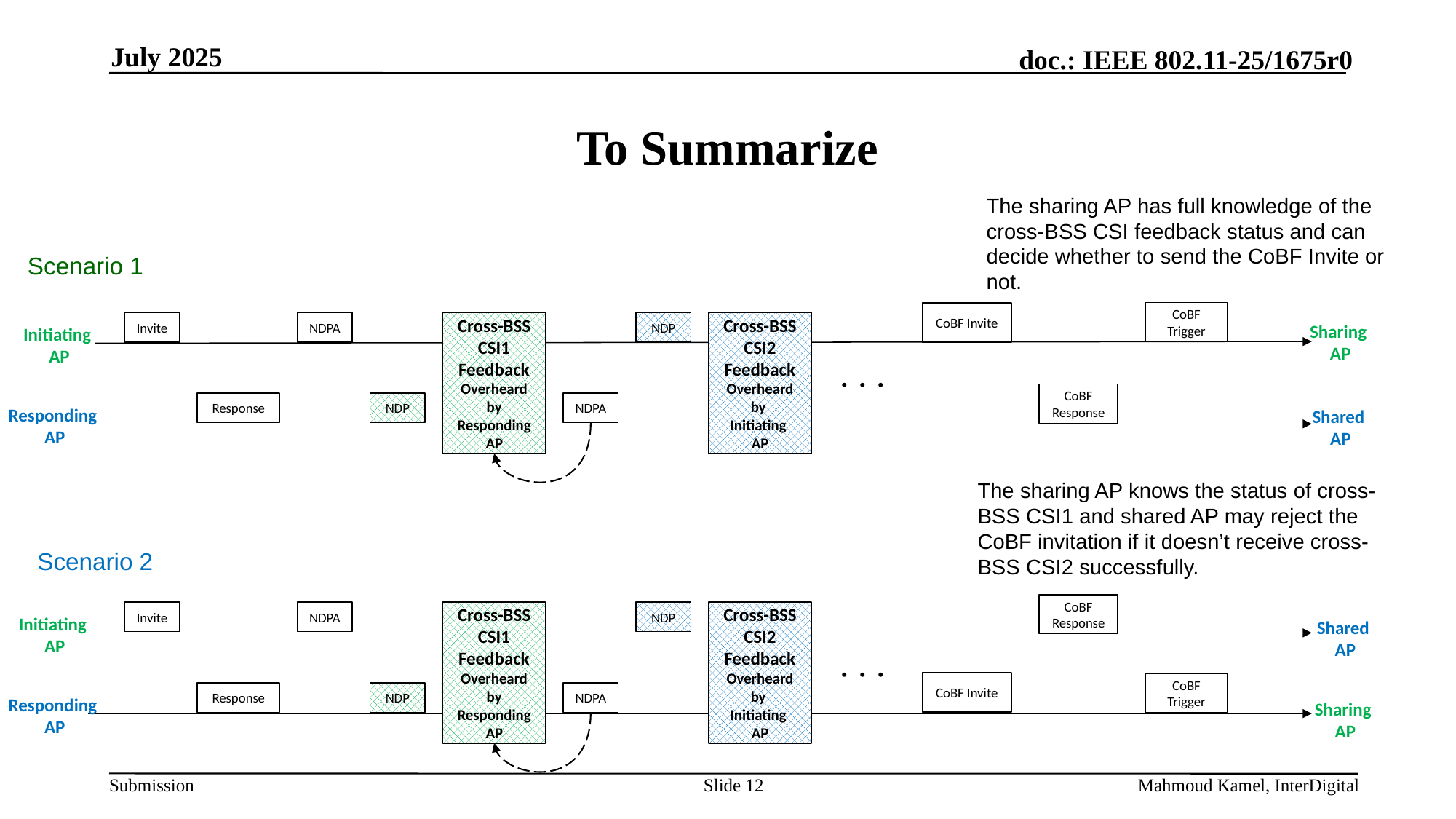

July 2025
# To Summarize
The sharing AP has full knowledge of the cross-BSS CSI feedback status and can decide whether to send the CoBF Invite or not.
Scenario 1
CoBF Trigger
CoBF Invite
Cross-BSS CSI2 Feedback
Overheard by
Initiating
AP
Invite
NDPA
Cross-BSS CSI1 Feedback
Overheard by Responding AP
NDP
Sharing
AP
Initiating
AP
. . .
CoBF Response
Response
NDP
NDPA
Responding
AP
Shared
AP
The sharing AP knows the status of cross-BSS CSI1 and shared AP may reject the CoBF invitation if it doesn’t receive cross-BSS CSI2 successfully.
Scenario 2
CoBF Response
Cross-BSS CSI2 Feedback
Overheard by
Initiating
AP
Invite
NDPA
Cross-BSS CSI1 Feedback
Overheard by Responding AP
NDP
Initiating
AP
Shared
AP
. . .
CoBF Invite
CoBF Trigger
Response
NDP
NDPA
Responding
AP
Sharing
AP
Slide 12
Mahmoud Kamel, InterDigital